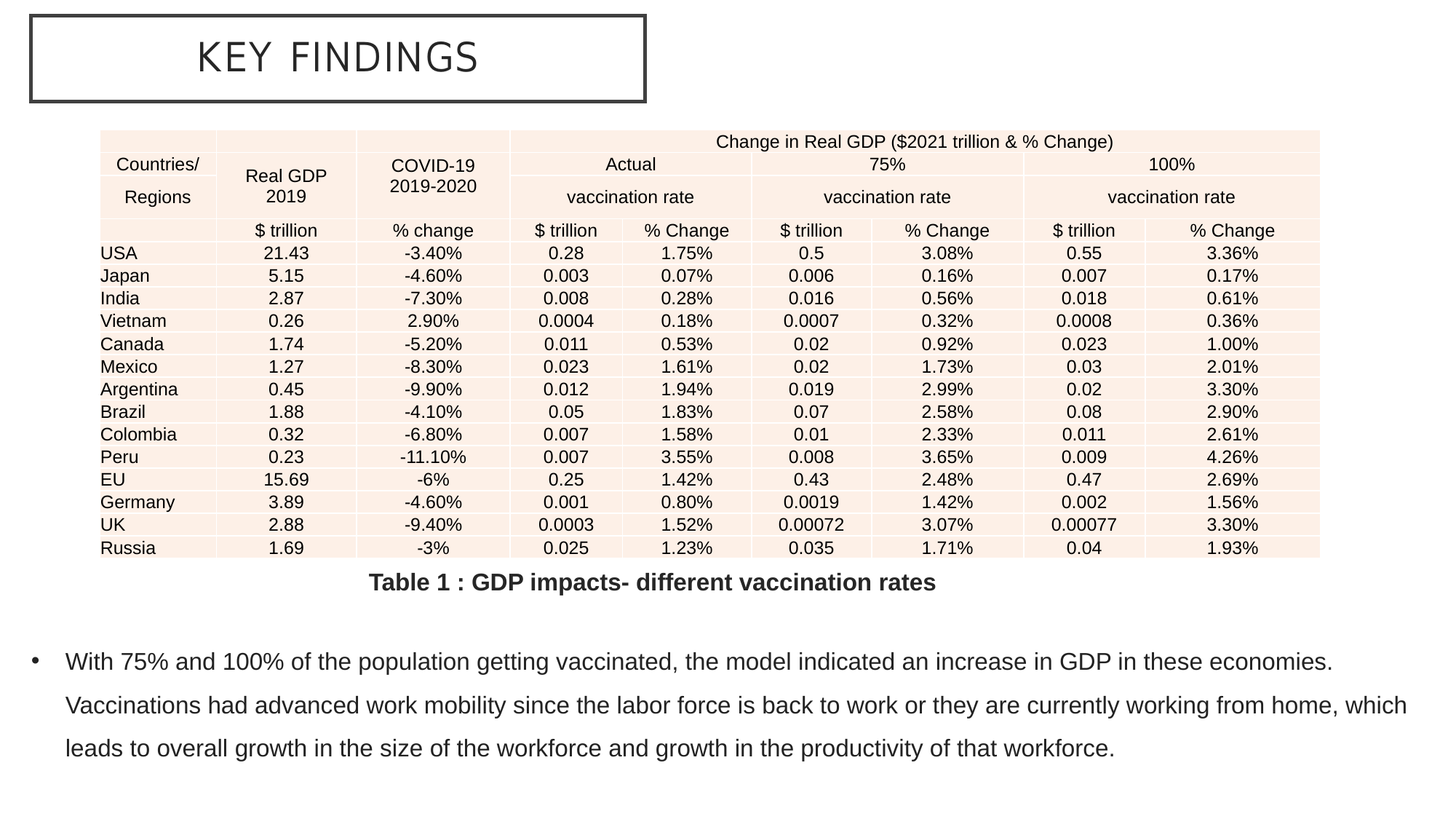

# Key findings
|  |  |  | Change in Real GDP ($2021 trillion & % Change) |  |  |  |  |  |
| --- | --- | --- | --- | --- | --- | --- | --- | --- |
| Countries/ | Real GDP 2019 | COVID-19 2019-2020 | Actual |  | 75% |  | 100% |  |
| Regions |  |  | vaccination rate |  | vaccination rate |  | vaccination rate |  |
|  | $ trillion | % change | $ trillion | % Change | $ trillion | % Change | $ trillion | % Change |
| USA | 21.43 | -3.40% | 0.28 | 1.75% | 0.5 | 3.08% | 0.55 | 3.36% |
| Japan | 5.15 | -4.60% | 0.003 | 0.07% | 0.006 | 0.16% | 0.007 | 0.17% |
| India | 2.87 | -7.30% | 0.008 | 0.28% | 0.016 | 0.56% | 0.018 | 0.61% |
| Vietnam | 0.26 | 2.90% | 0.0004 | 0.18% | 0.0007 | 0.32% | 0.0008 | 0.36% |
| Canada | 1.74 | -5.20% | 0.011 | 0.53% | 0.02 | 0.92% | 0.023 | 1.00% |
| Mexico | 1.27 | -8.30% | 0.023 | 1.61% | 0.02 | 1.73% | 0.03 | 2.01% |
| Argentina | 0.45 | -9.90% | 0.012 | 1.94% | 0.019 | 2.99% | 0.02 | 3.30% |
| Brazil | 1.88 | -4.10% | 0.05 | 1.83% | 0.07 | 2.58% | 0.08 | 2.90% |
| Colombia | 0.32 | -6.80% | 0.007 | 1.58% | 0.01 | 2.33% | 0.011 | 2.61% |
| Peru | 0.23 | -11.10% | 0.007 | 3.55% | 0.008 | 3.65% | 0.009 | 4.26% |
| EU | 15.69 | -6% | 0.25 | 1.42% | 0.43 | 2.48% | 0.47 | 2.69% |
| Germany | 3.89 | -4.60% | 0.001 | 0.80% | 0.0019 | 1.42% | 0.002 | 1.56% |
| UK | 2.88 | -9.40% | 0.0003 | 1.52% | 0.00072 | 3.07% | 0.00077 | 3.30% |
| Russia | 1.69 | -3% | 0.025 | 1.23% | 0.035 | 1.71% | 0.04 | 1.93% |
Table 1 : GDP impacts- different vaccination rates
With 75% and 100% of the population getting vaccinated, the model indicated an increase in GDP in these economies. Vaccinations had advanced work mobility since the labor force is back to work or they are currently working from home, which leads to overall growth in the size of the workforce and growth in the productivity of that workforce.